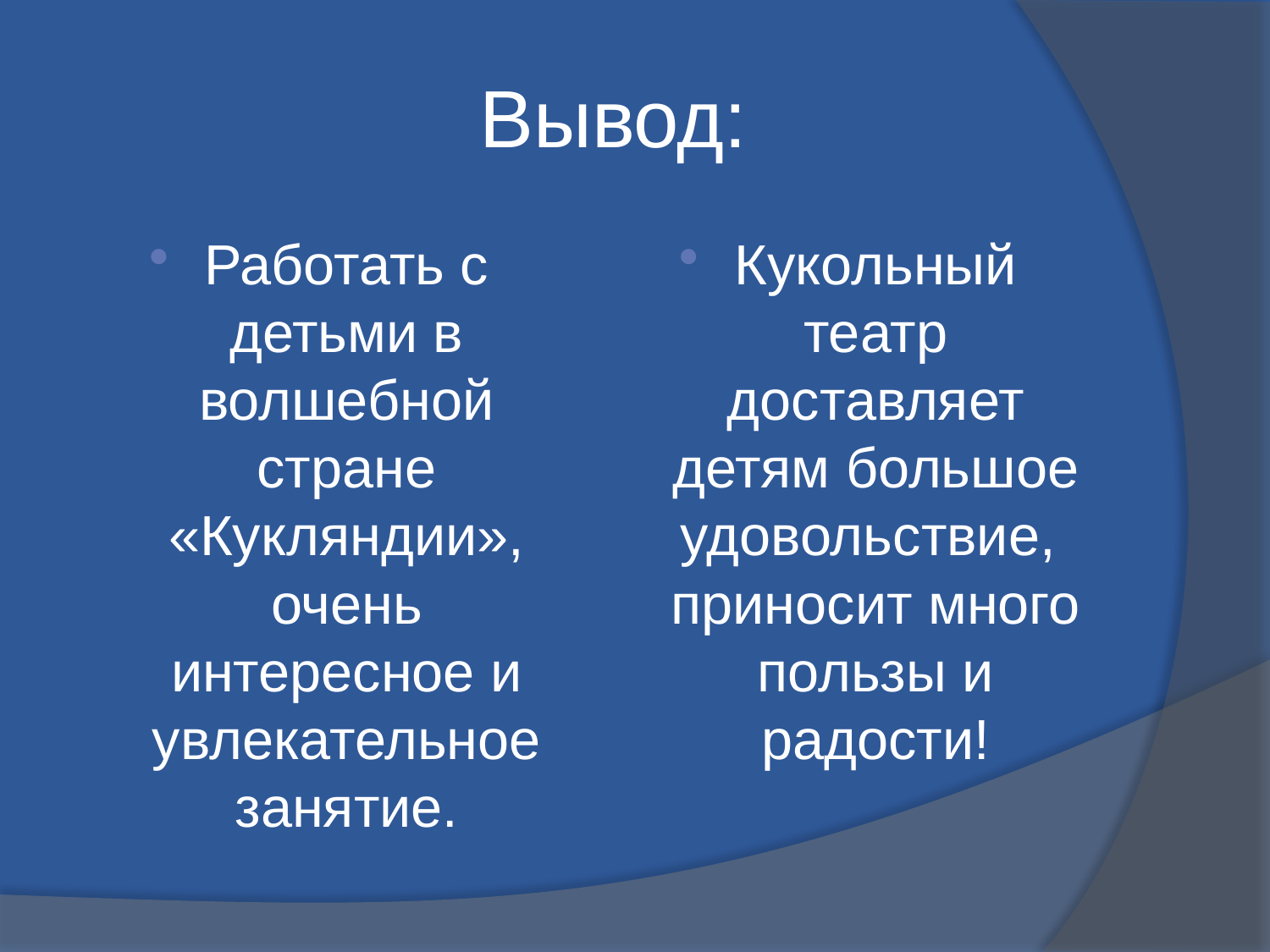

# Вывод:
Работать с детьми в волшебной стране «Кукляндии», очень интересное и увлекательное занятие.
Кукольный театр доставляет детям большое удовольствие,  приносит много пользы и радости!